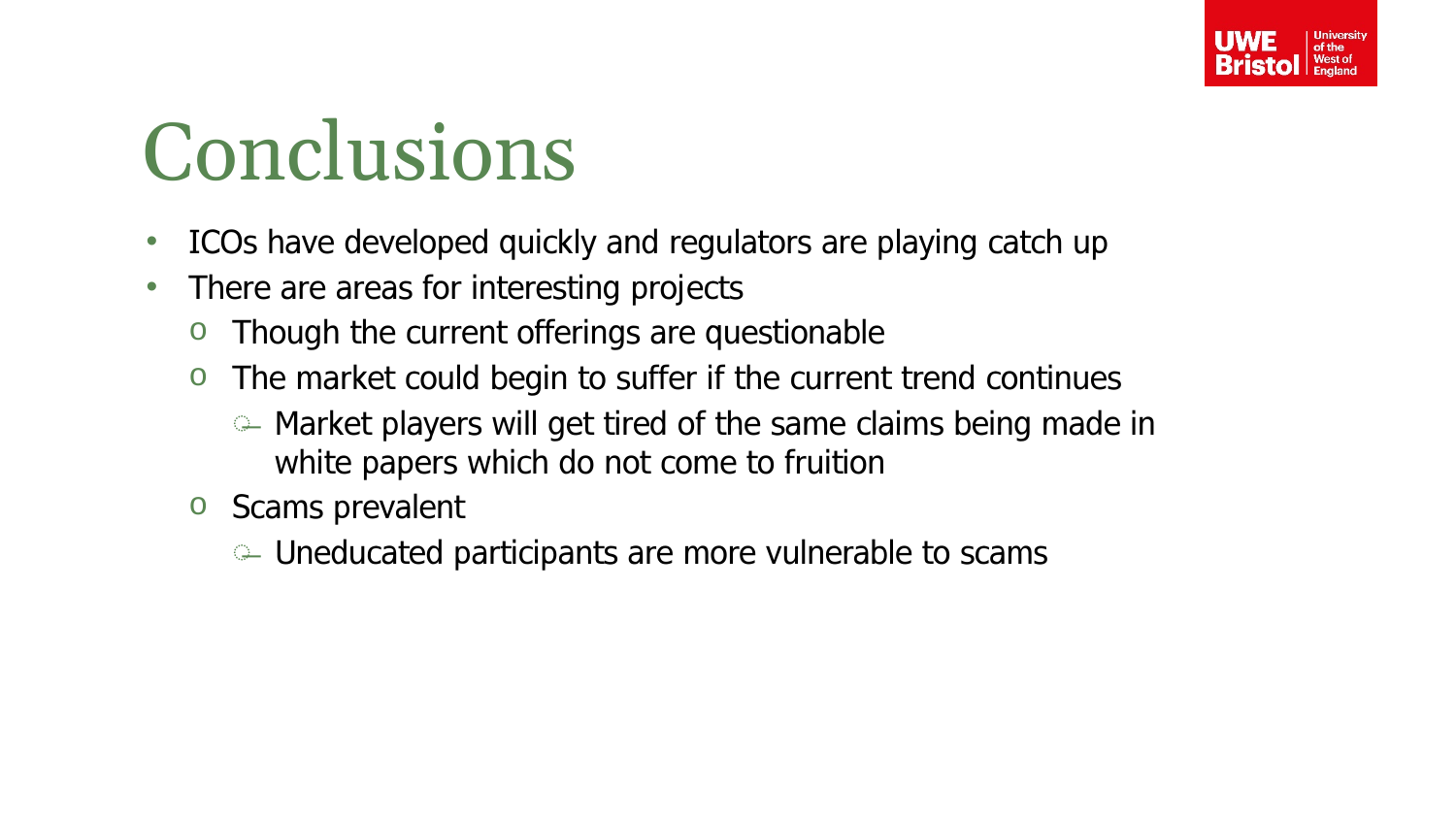

Conclusions
ICOs have developed quickly and regulators are playing catch up
There are areas for interesting projects
Though the current offerings are questionable
The market could begin to suffer if the current trend continues
Market players will get tired of the same claims being made in white papers which do not come to fruition
Scams prevalent
Uneducated participants are more vulnerable to scams